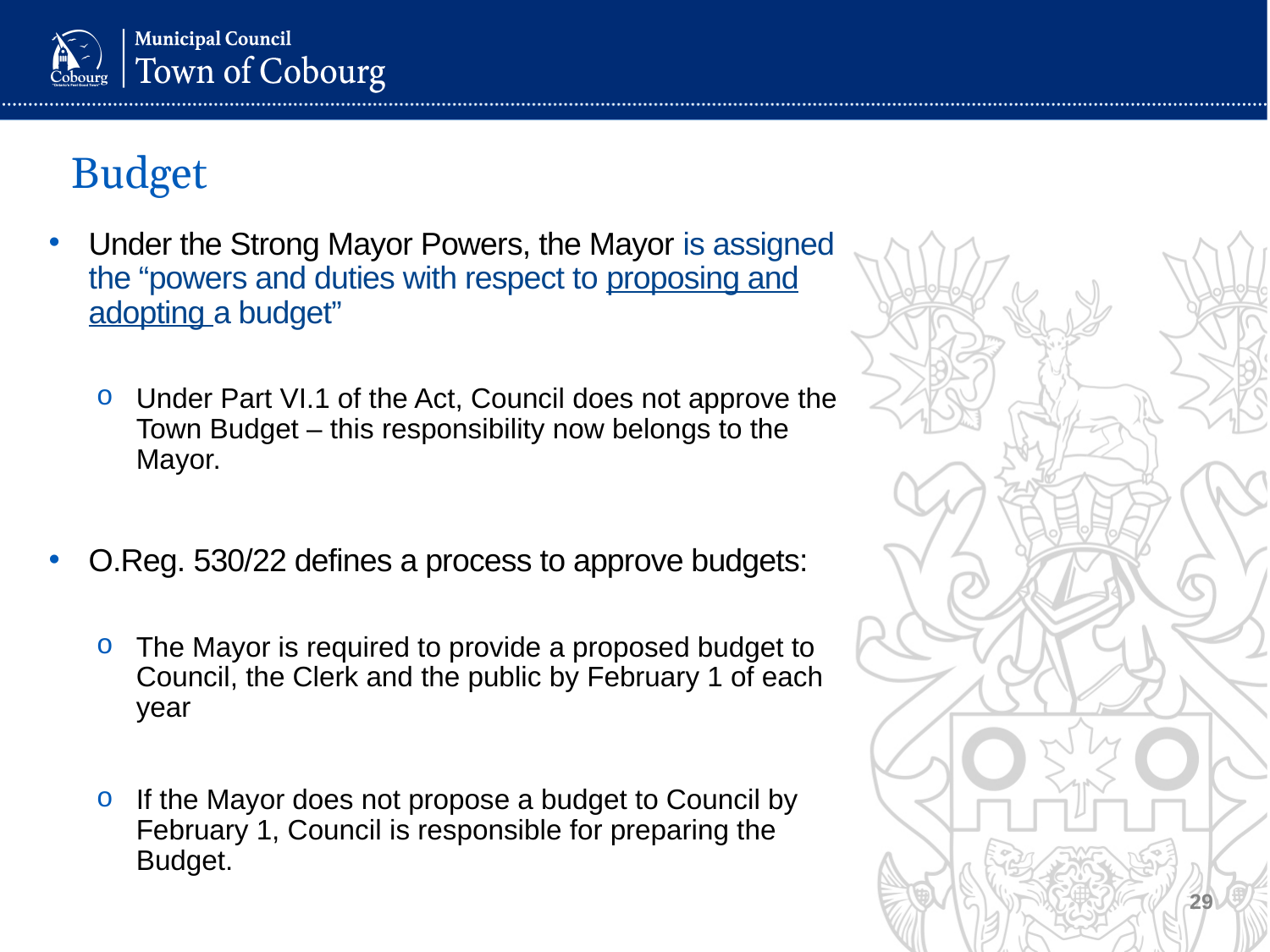

# Budget
Under the Strong Mayor Powers, the Mayor is assigned the “powers and duties with respect to proposing and adopting a budget”

Under Part VI.1 of the Act, Council does not approve the Town Budget – this responsibility now belongs to the Mayor.

O.Reg. 530/22 defines a process to approve budgets:

The Mayor is required to provide a proposed budget to Council, the Clerk and the public by February 1 of each year

If the Mayor does not propose a budget to Council by February 1, Council is responsible for preparing the Budget.